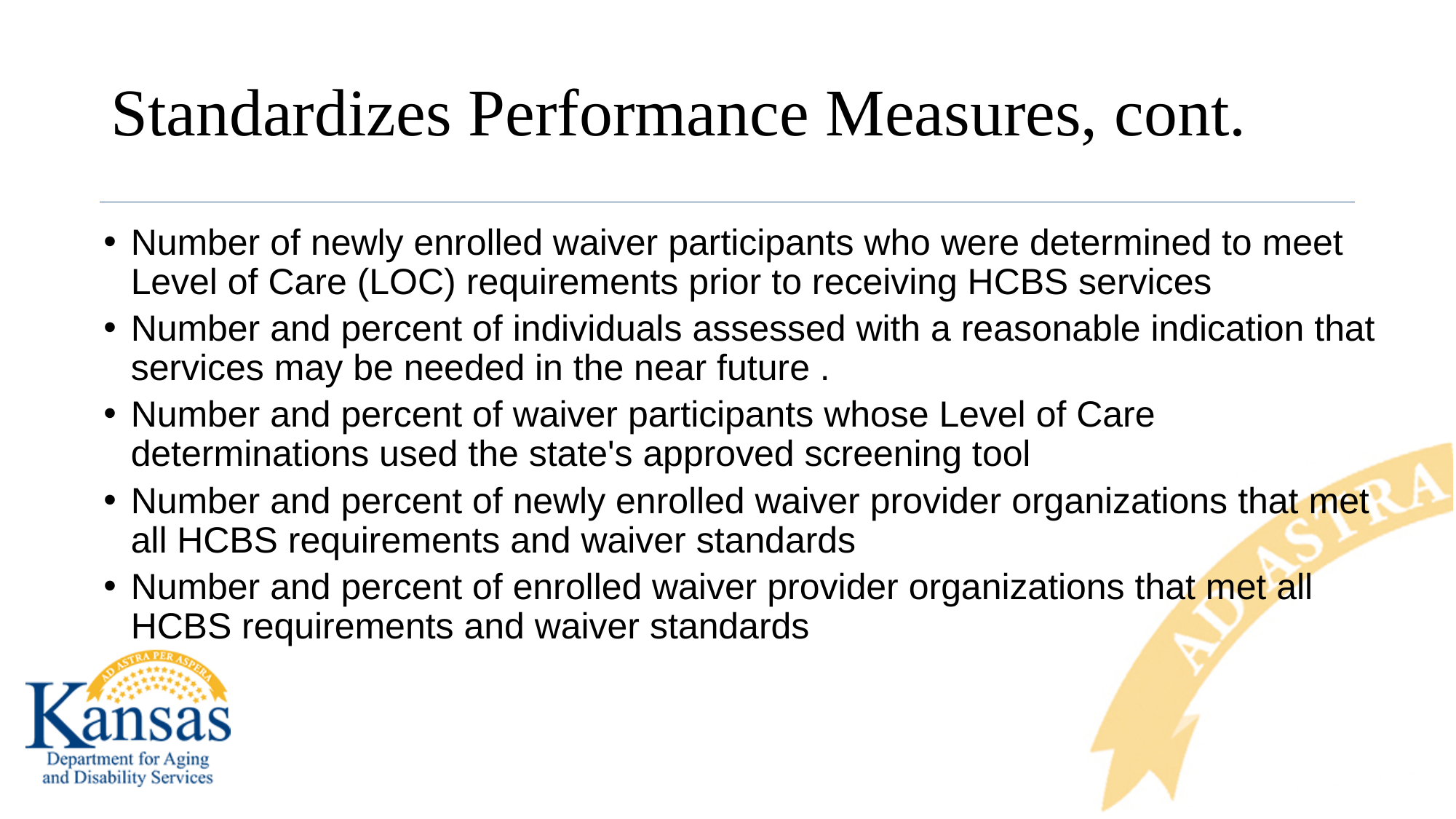

# Standardizes Performance Measures, cont.
Number of newly enrolled waiver participants who were determined to meet Level of Care (LOC) requirements prior to receiving HCBS services
Number and percent of individuals assessed with a reasonable indication that services may be needed in the near future .
Number and percent of waiver participants whose Level of Care determinations used the state's approved screening tool
Number and percent of newly enrolled waiver provider organizations that met all HCBS requirements and waiver standards
Number and percent of enrolled waiver provider organizations that met all HCBS requirements and waiver standards
21